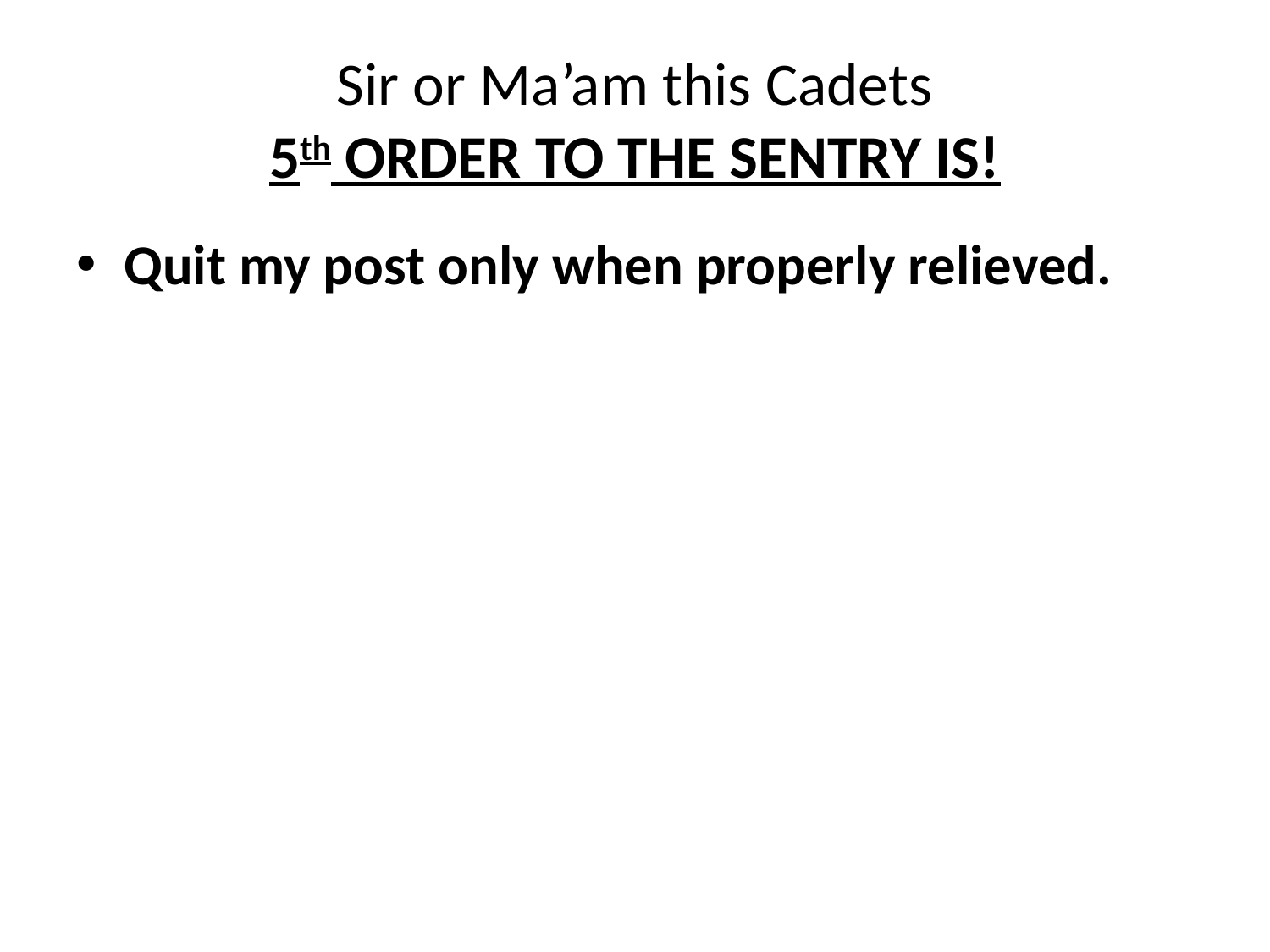

# Sir or Ma’am this Cadets 5th ORDER TO THE SENTRY IS!
Quit my post only when properly relieved.